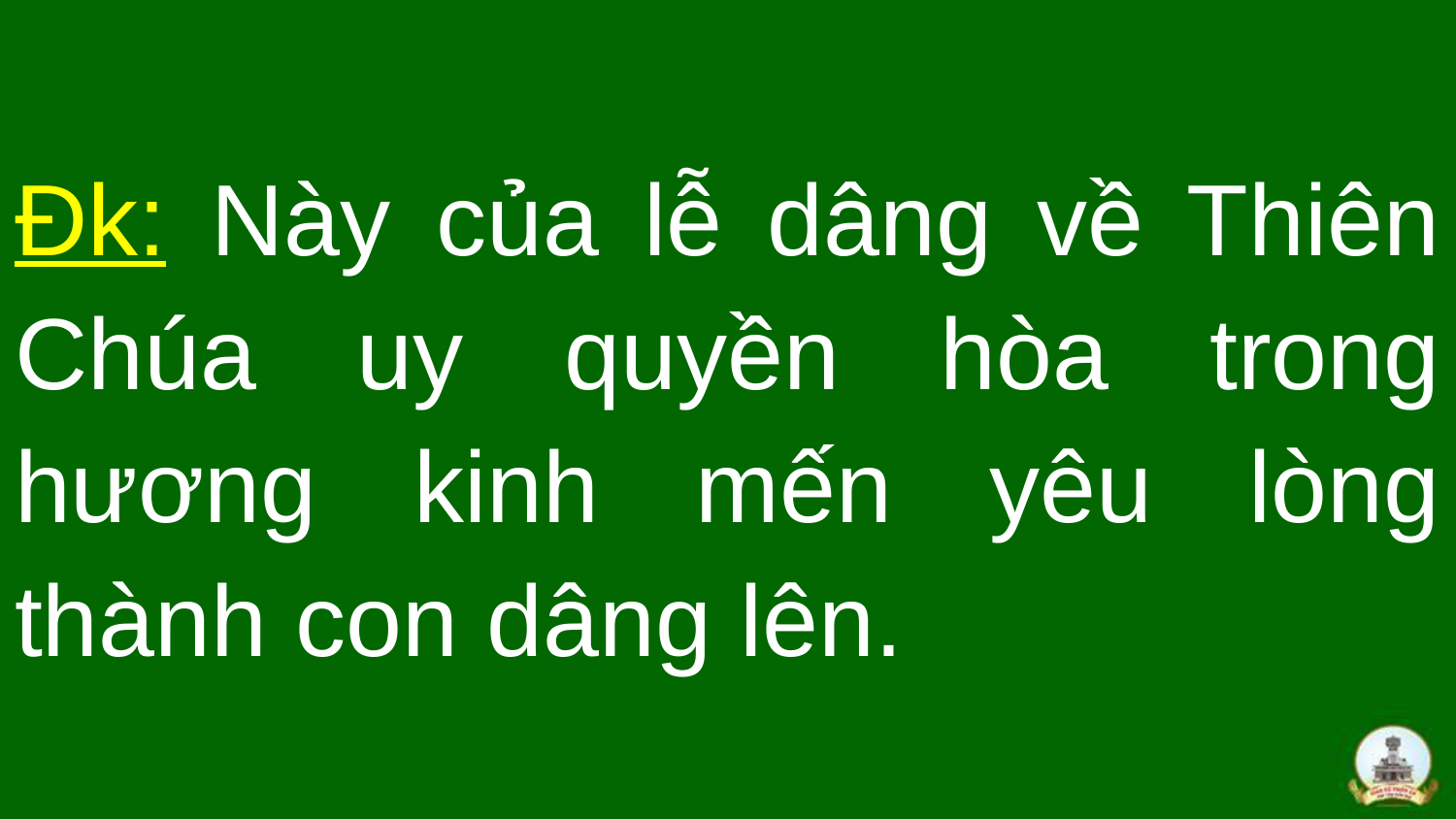

Đk: Này của lễ dâng về Thiên Chúa uy quyền hòa trong hương kinh mến yêu lòng thành con dâng lên.